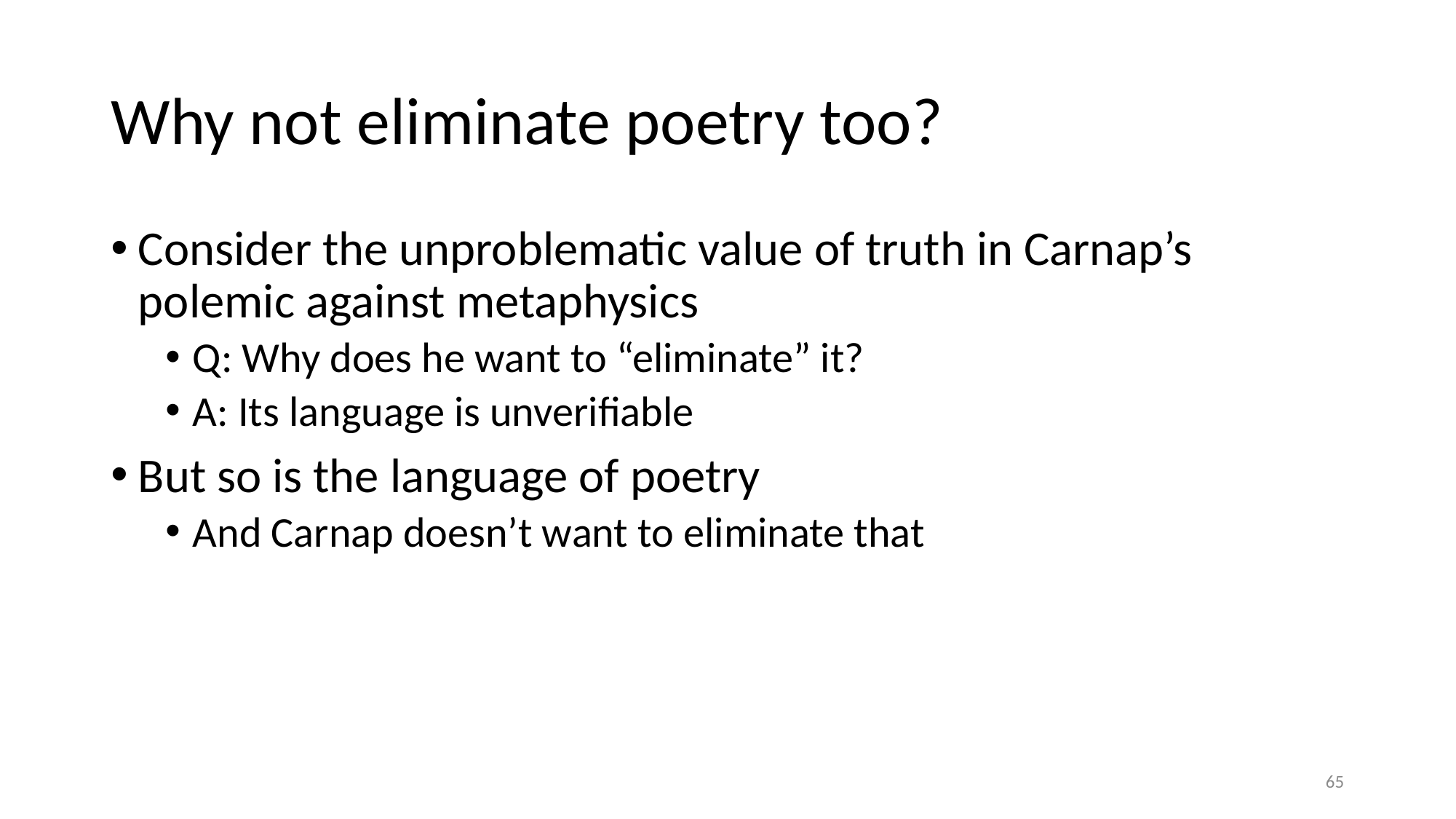

# Why not eliminate poetry too?
Consider the unproblematic value of truth in Carnap’s polemic against metaphysics
Q: Why does he want to “eliminate” it?
A: Its language is unverifiable
But so is the language of poetry
And Carnap doesn’t want to eliminate that
65